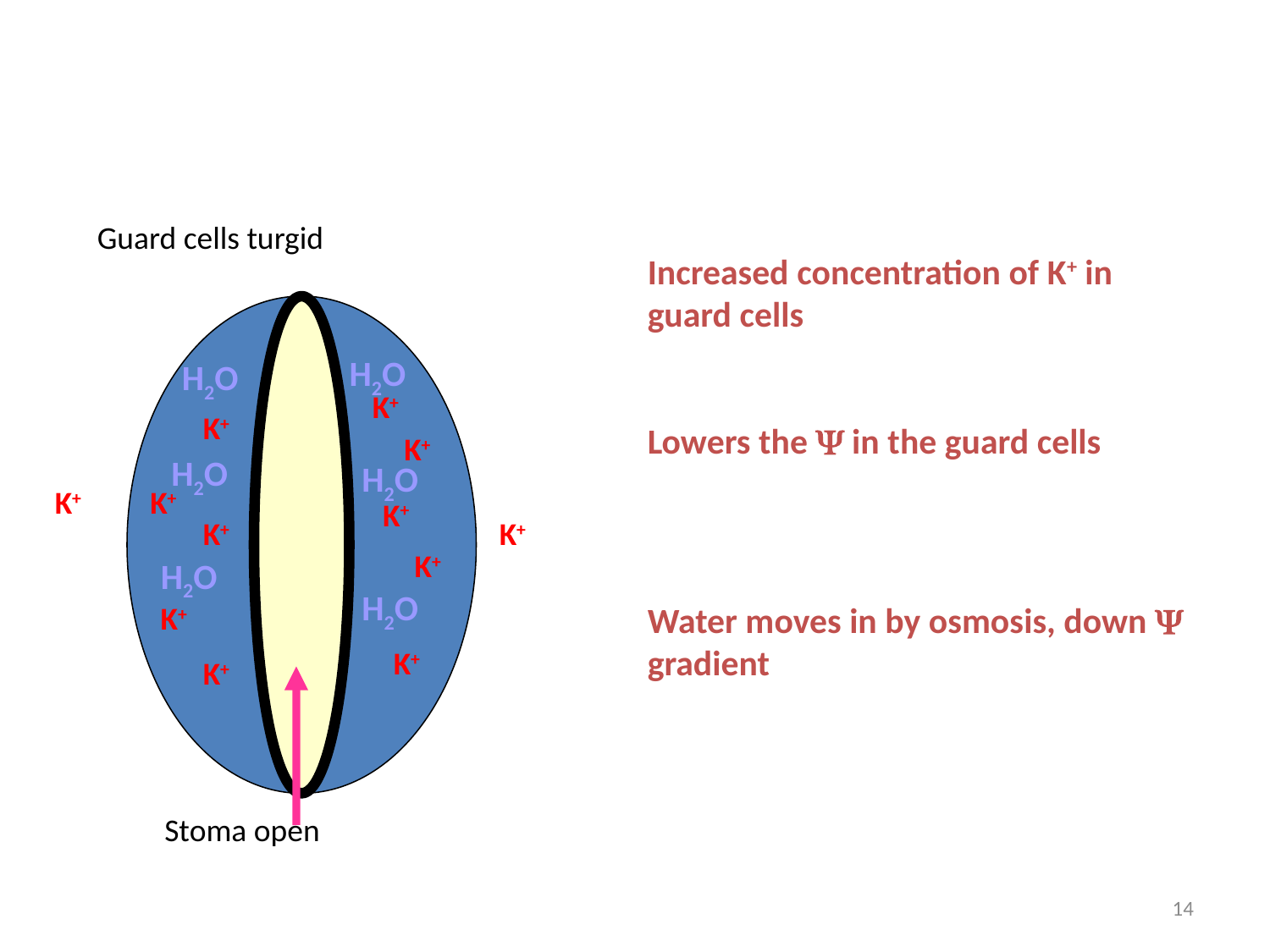

Guard cells turgid
Increased concentration of K+ in guard cells

H2O
H2O
K+
K+
Lowers the Ψ in the guard cells
K+
H2O
H2O
K+
K+
K+
K+
K+
K+
H2O
H2O
K+
Water moves in by osmosis, down Ψ gradient
K+
K+

Stoma open
14